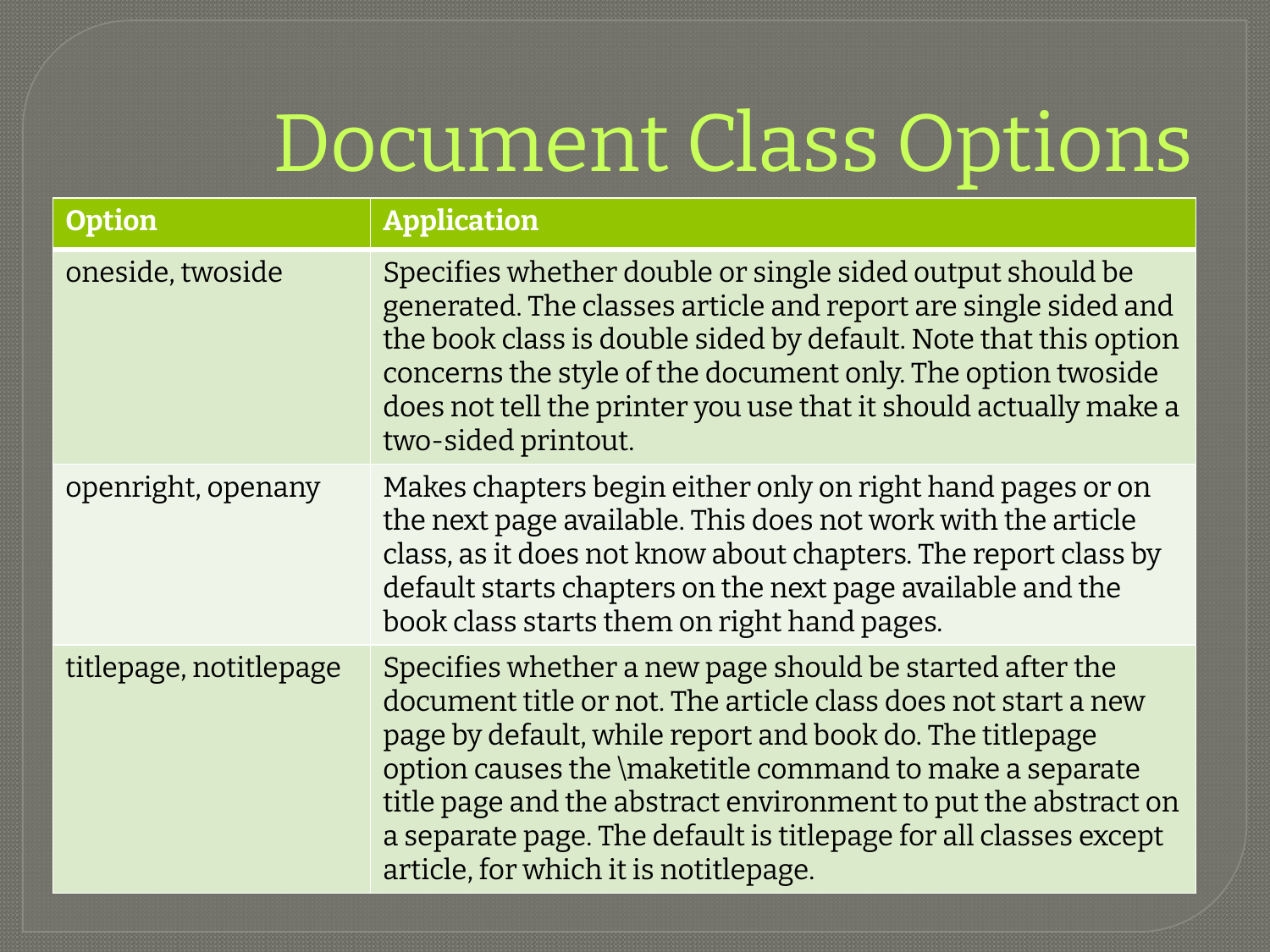

# Document Class Options
| Option | Application |
| --- | --- |
| oneside, twoside | Specifies whether double or single sided output should be generated. The classes article and report are single sided and the book class is double sided by default. Note that this option concerns the style of the document only. The option twoside does not tell the printer you use that it should actually make a two-sided printout. |
| openright, openany | Makes chapters begin either only on right hand pages or on the next page available. This does not work with the article class, as it does not know about chapters. The report class by default starts chapters on the next page available and the book class starts them on right hand pages. |
| titlepage, notitlepage | Specifies whether a new page should be started after the document title or not. The article class does not start a new page by default, while report and book do. The titlepage option causes the \maketitle command to make a separate title page and the abstract environment to put the abstract on a separate page. The default is titlepage for all classes except article, for which it is notitlepage. |